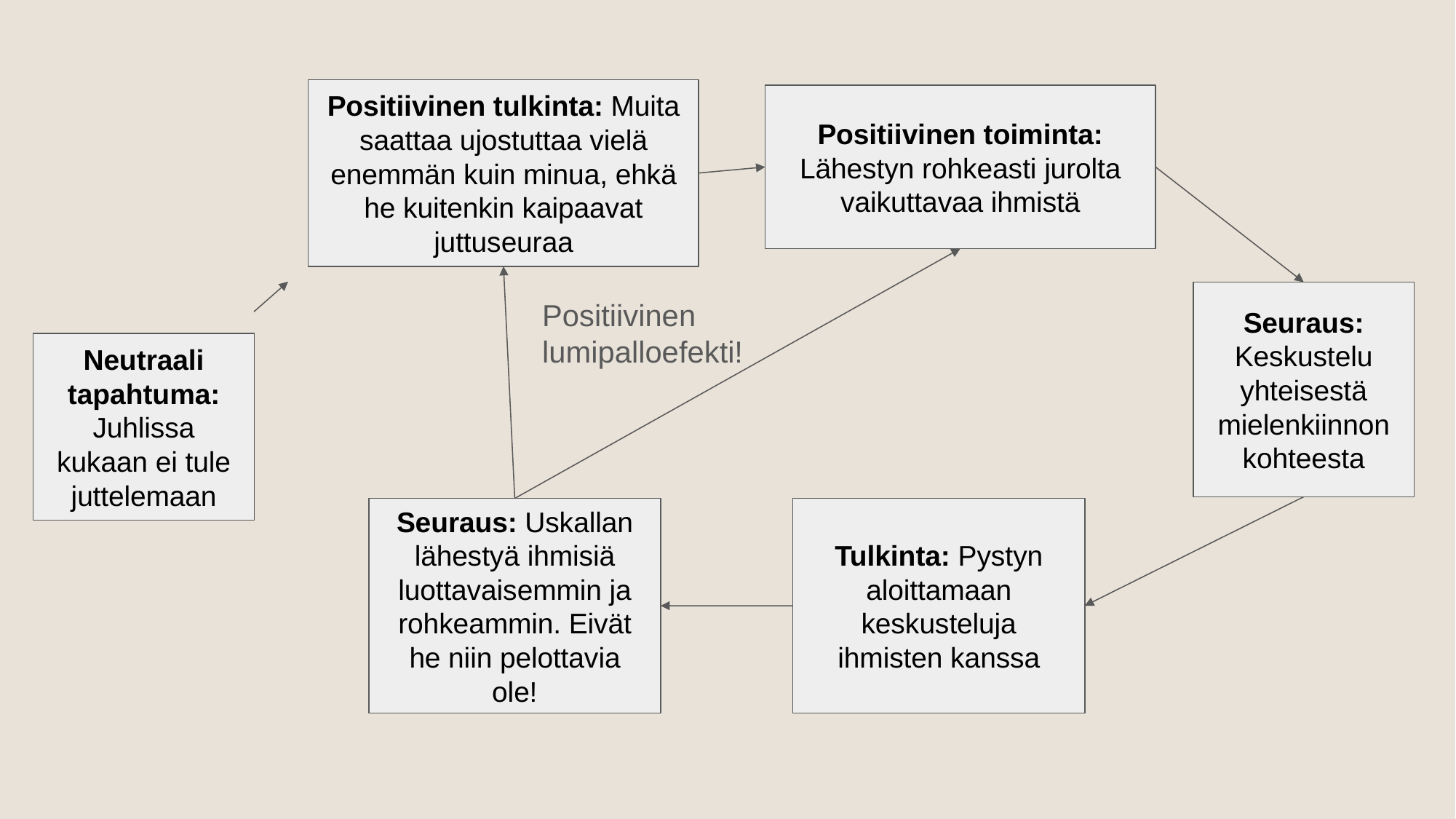

Positiivinen tulkinta: Muita saattaa ujostuttaa vielä enemmän kuin minua, ehkä he kuitenkin kaipaavat juttuseuraa
Positiivinen toiminta: Lähestyn rohkeasti jurolta vaikuttavaa ihmistä
Positiivinen lumipalloefekti!
Seuraus: Keskustelu yhteisestä mielenkiinnon kohteesta
Neutraali tapahtuma: Juhlissa kukaan ei tule juttelemaan
Seuraus: Uskallan lähestyä ihmisiä luottavaisemmin ja rohkeammin. Eivät he niin pelottavia ole!
Tulkinta: Pystyn aloittamaan keskusteluja ihmisten kanssa